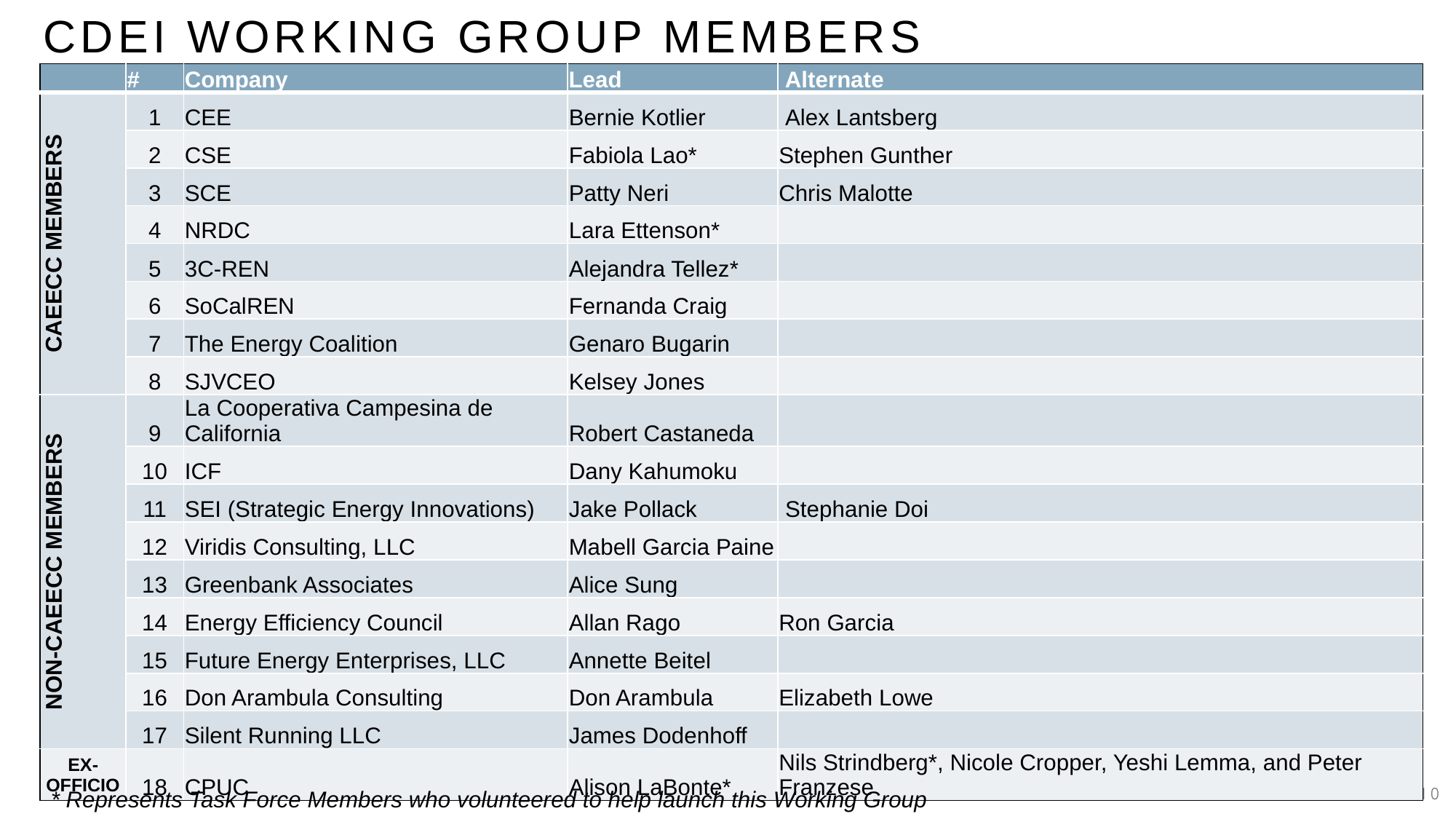

# CDEI Working group Members
|  | # | Company | Lead | Alternate |
| --- | --- | --- | --- | --- |
| CAEECC MEMBERS | 1 | CEE | Bernie Kotlier | Alex Lantsberg |
|  | 2 | CSE | Fabiola Lao\* | Stephen Gunther |
|  | 3 | SCE | Patty Neri | Chris Malotte |
|  | 4 | NRDC | Lara Ettenson\* |  |
|  | 5 | 3C-REN | Alejandra Tellez\* |  |
|  | 6 | SoCalREN | Fernanda Craig |  |
|  | 7 | The Energy Coalition | Genaro Bugarin |  |
|  | 8 | SJVCEO | Kelsey Jones |  |
| NON-CAEECC MEMBERS | 9 | La Cooperativa Campesina de California | Robert Castaneda |  |
|  | 10 | ICF | Dany Kahumoku |  |
|  | 11 | SEI (Strategic Energy Innovations) | Jake Pollack | Stephanie Doi |
|  | 12 | Viridis Consulting, LLC | Mabell Garcia Paine |  |
|  | 13 | Greenbank Associates | Alice Sung |  |
|  | 14 | Energy Efficiency Council | Allan Rago | Ron Garcia |
|  | 15 | Future Energy Enterprises, LLC | Annette Beitel |  |
|  | 16 | Don Arambula Consulting | Don Arambula | Elizabeth Lowe |
|  | 17 | Silent Running LLC | James Dodenhoff |  |
| EX-OFFICIO | 18 | CPUC | Alison LaBonte\* | Nils Strindberg\*, Nicole Cropper, Yeshi Lemma, and Peter Franzese |
10
* Represents Task Force Members who volunteered to help launch this Working Group